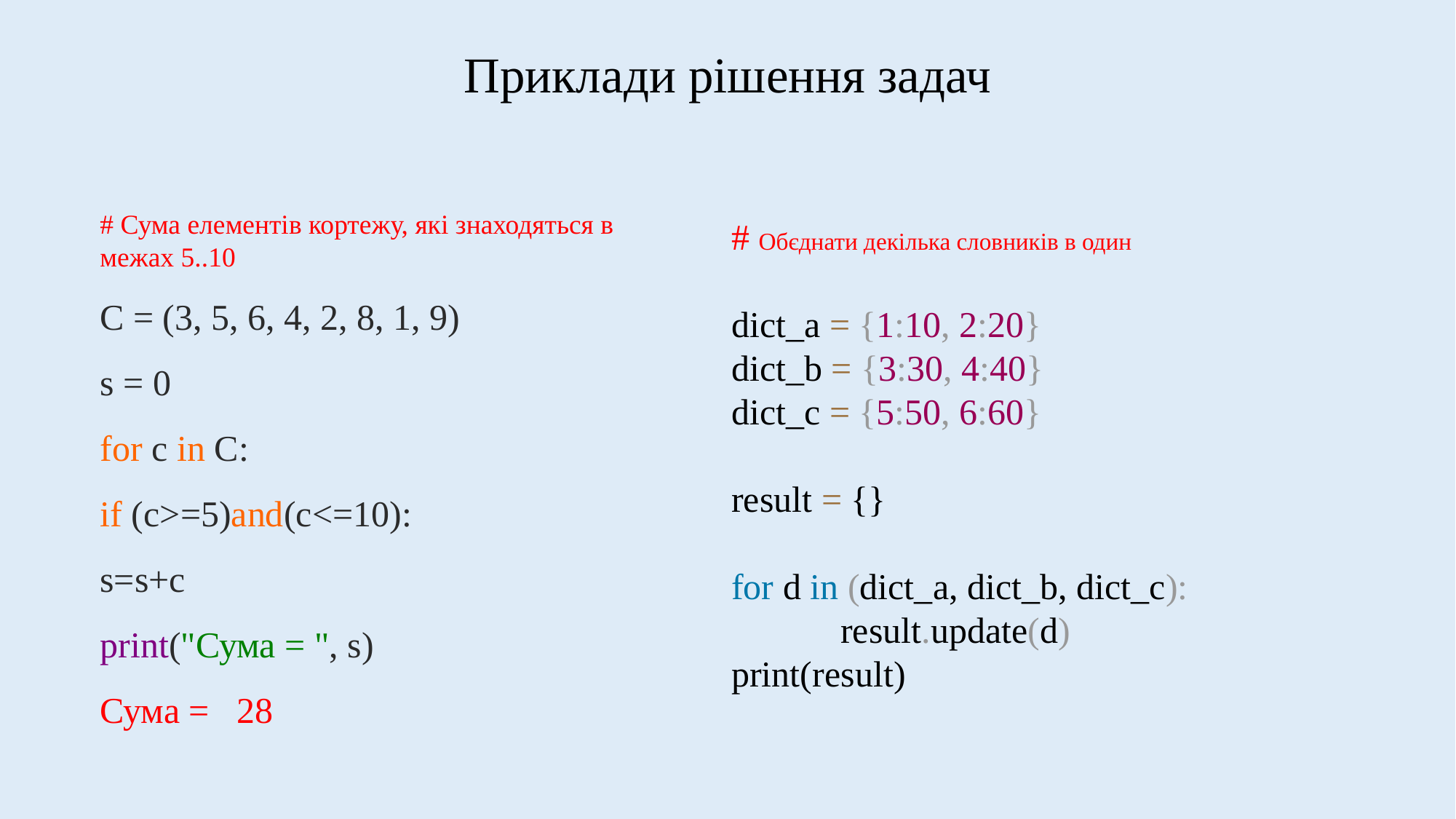

# Приклади рішення задач
# Сума елементів кортежу, які знаходяться в межах 5..10
C = (3, 5, 6, 4, 2, 8, 1, 9)
s = 0
for c in C:
if (c>=5)and(c<=10):
s=s+c
print("Сума = ", s)
Сума =   28
# Обєднати декілька словників в один

dict_a = {1:10, 2:20}
dict_b = {3:30, 4:40}
dict_c = {5:50, 6:60}

result = {}

for d in (dict_a, dict_b, dict_c): 	result.update(d)
print(result)